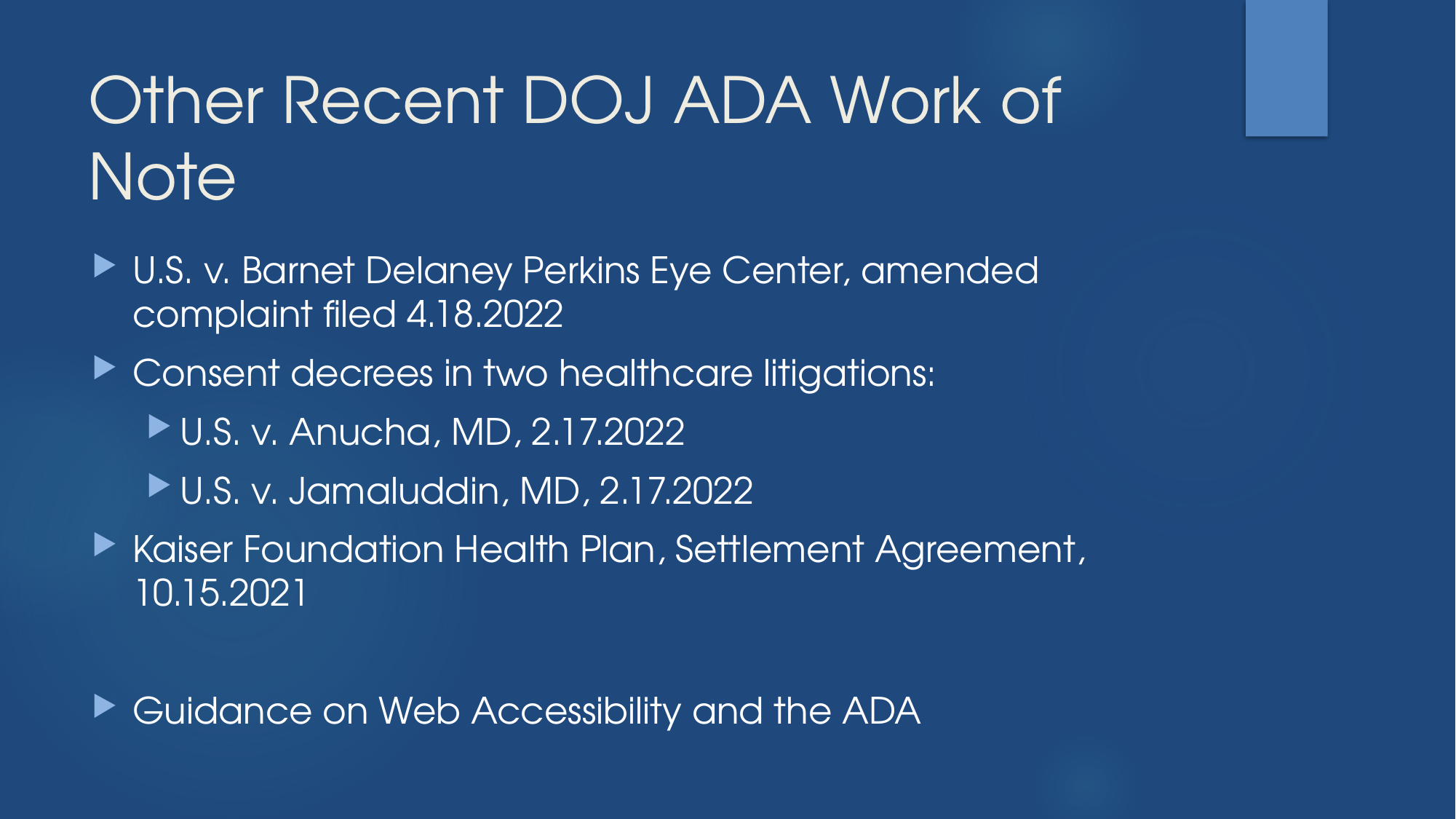

# Other Recent DOJ ADA Work of Note
U.S. v. Barnet Delaney Perkins Eye Center, amended complaint filed 4.18.2022
Consent decrees in two healthcare litigations:
U.S. v. Anucha, MD, 2.17.2022
U.S. v. Jamaluddin, MD, 2.17.2022
Kaiser Foundation Health Plan, Settlement Agreement, 10.15.2021

Guidance on Web Accessibility and the ADA